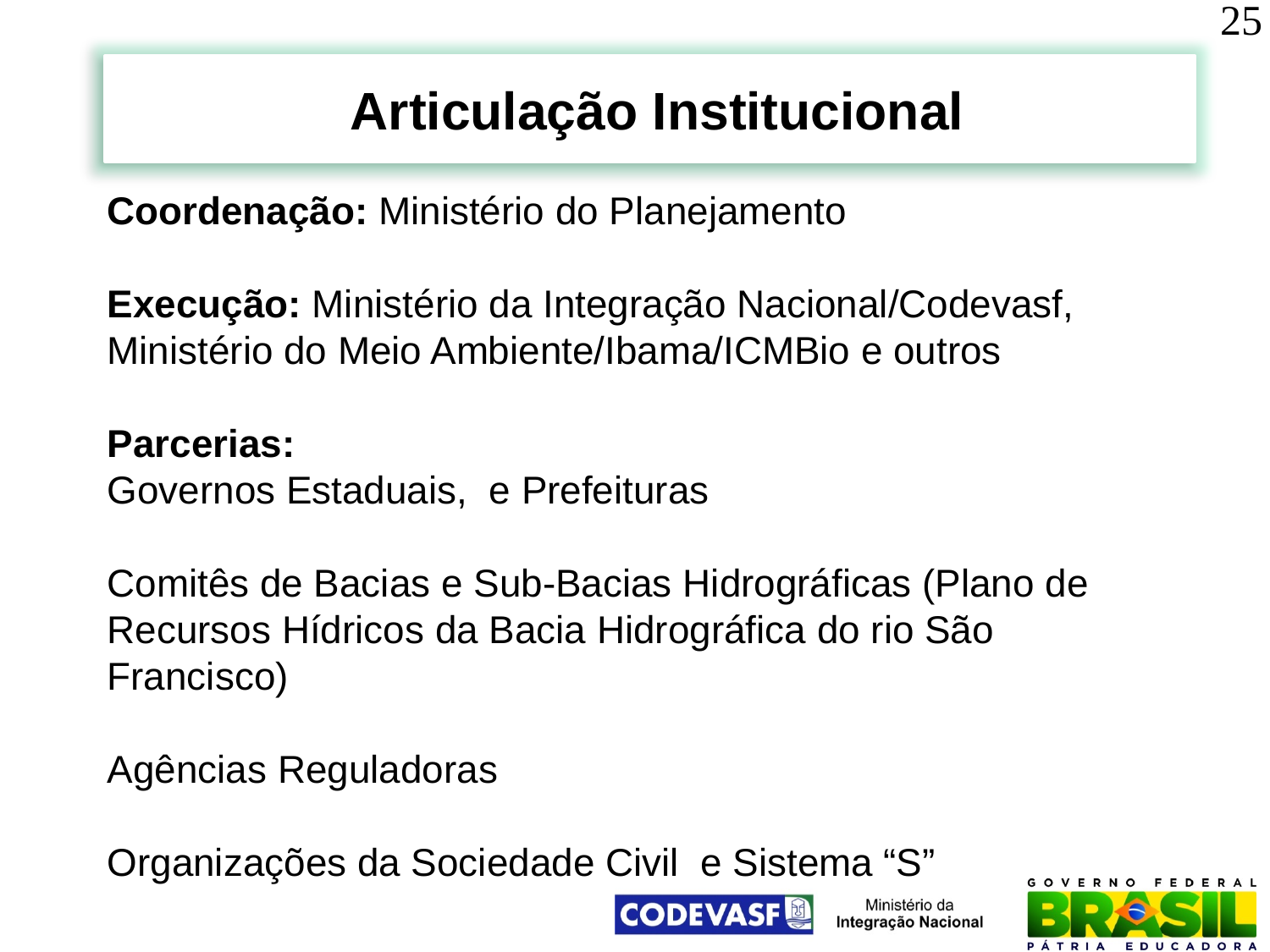

25
 Articulação Institucional
Coordenação: Ministério do Planejamento

Execução: Ministério da Integração Nacional/Codevasf, Ministério do Meio Ambiente/Ibama/ICMBio e outros

Parcerias:
Governos Estaduais,  e Prefeituras

Comitês de Bacias e Sub-Bacias Hidrográficas (Plano de Recursos Hídricos da Bacia Hidrográfica do rio São Francisco)

Agências Reguladoras

Organizações da Sociedade Civil  e Sistema “S”